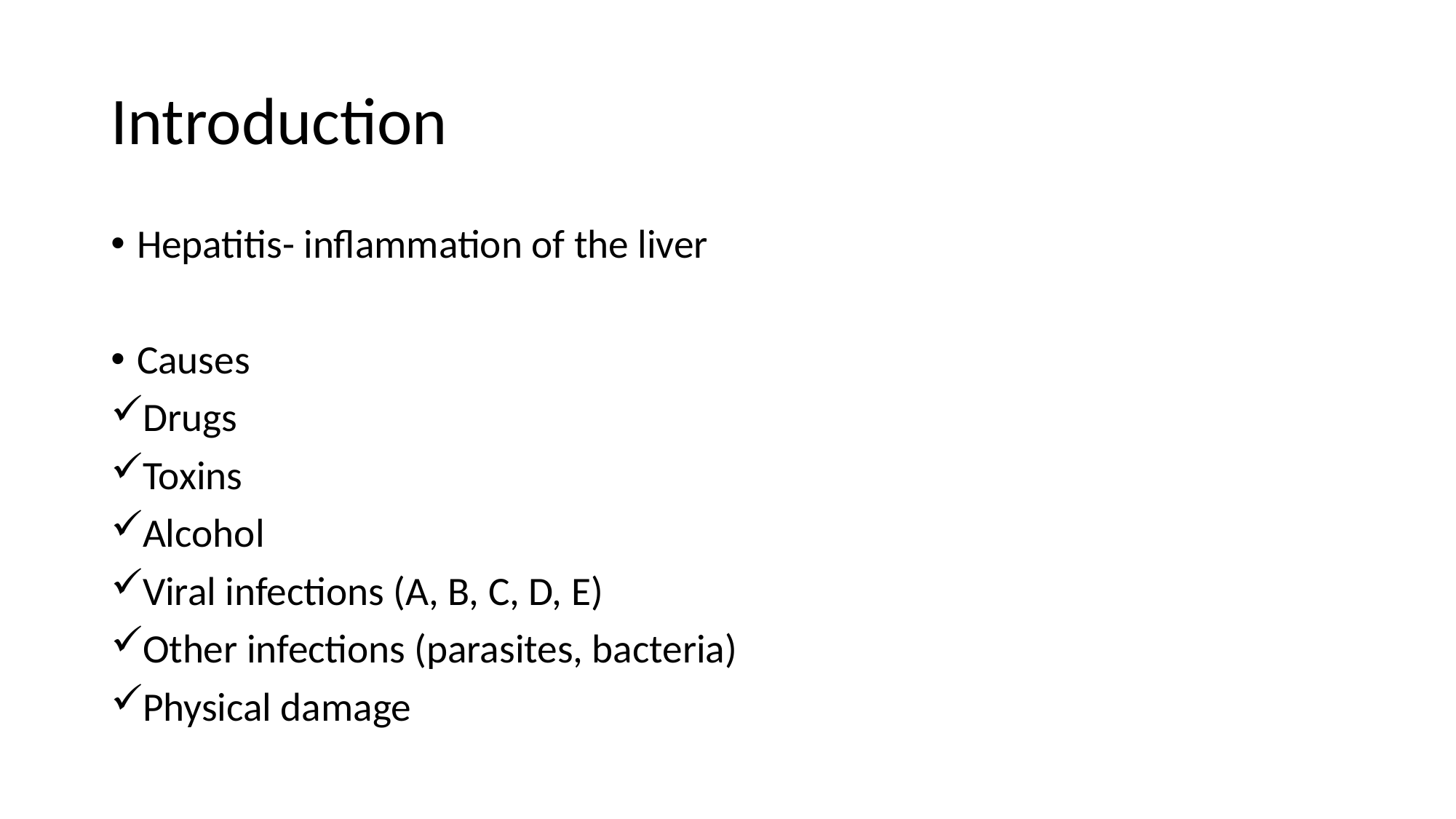

# Introduction
Hepatitis- inflammation of the liver

Causes
Drugs
Toxins
Alcohol
Viral infections (A, B, C, D, E)
Other infections (parasites, bacteria)
Physical damage